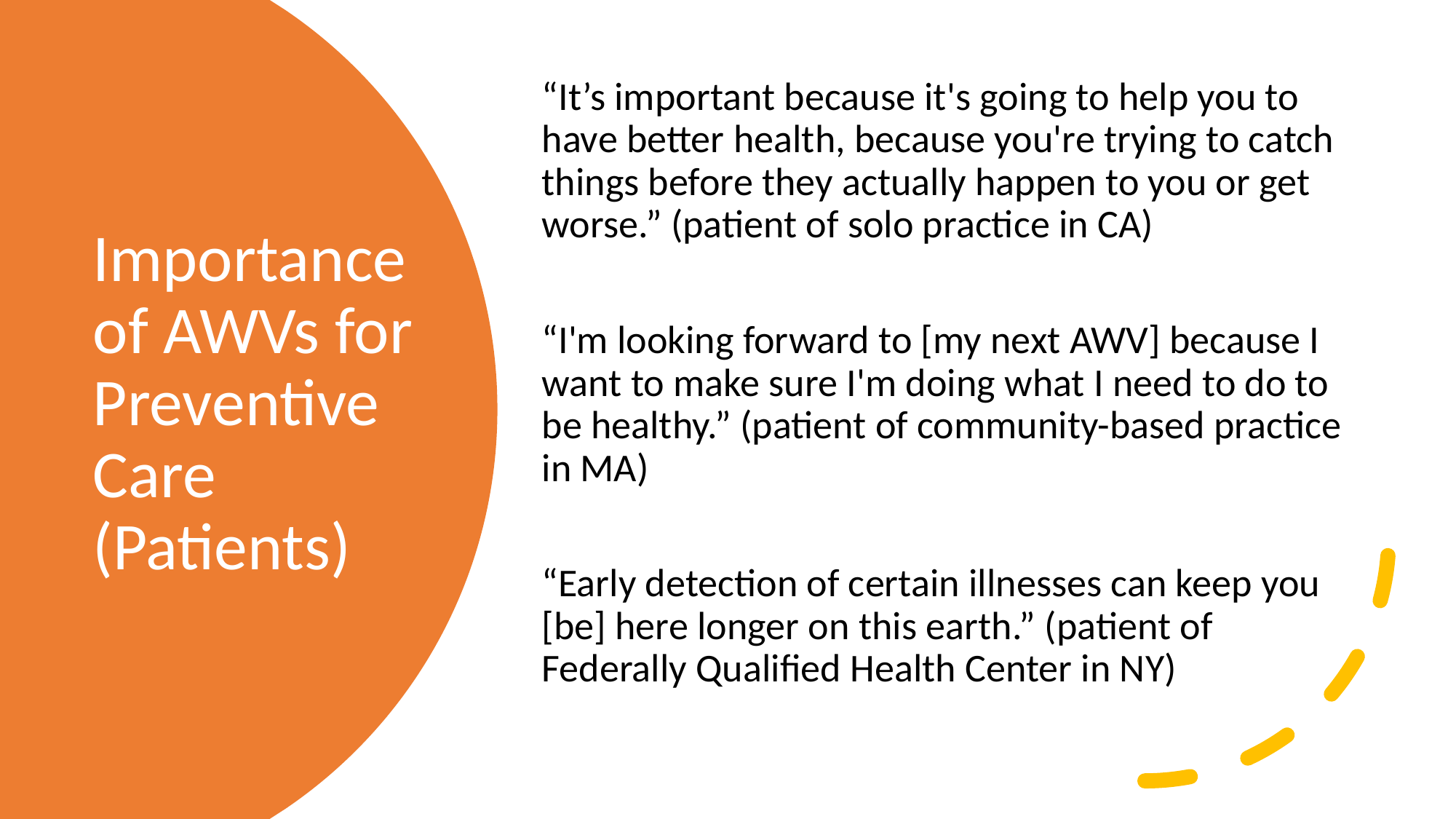

“It’s important because it's going to help you to have better health, because you're trying to catch things before they actually happen to you or get worse.” (patient of solo practice in CA)

“I'm looking forward to [my next AWV] because I want to make sure I'm doing what I need to do to be healthy.” (patient of community-based practice in MA)

“Early detection of certain illnesses can keep you [be] here longer on this earth.” (patient of Federally Qualified Health Center in NY)

# Importance of AWVs for Preventive Care (Patients)